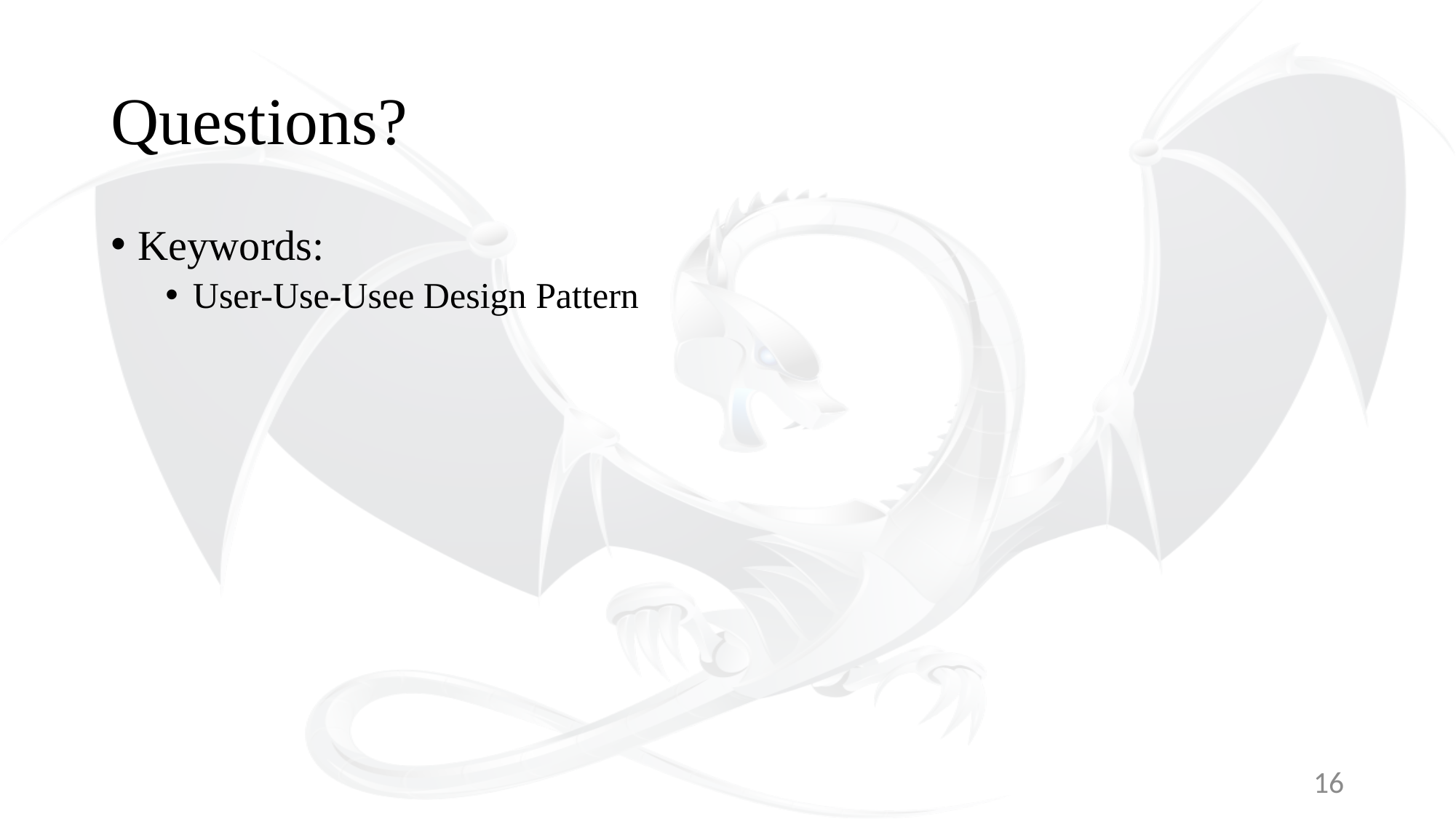

# Questions?
Keywords:
User-Use-Usee Design Pattern
16